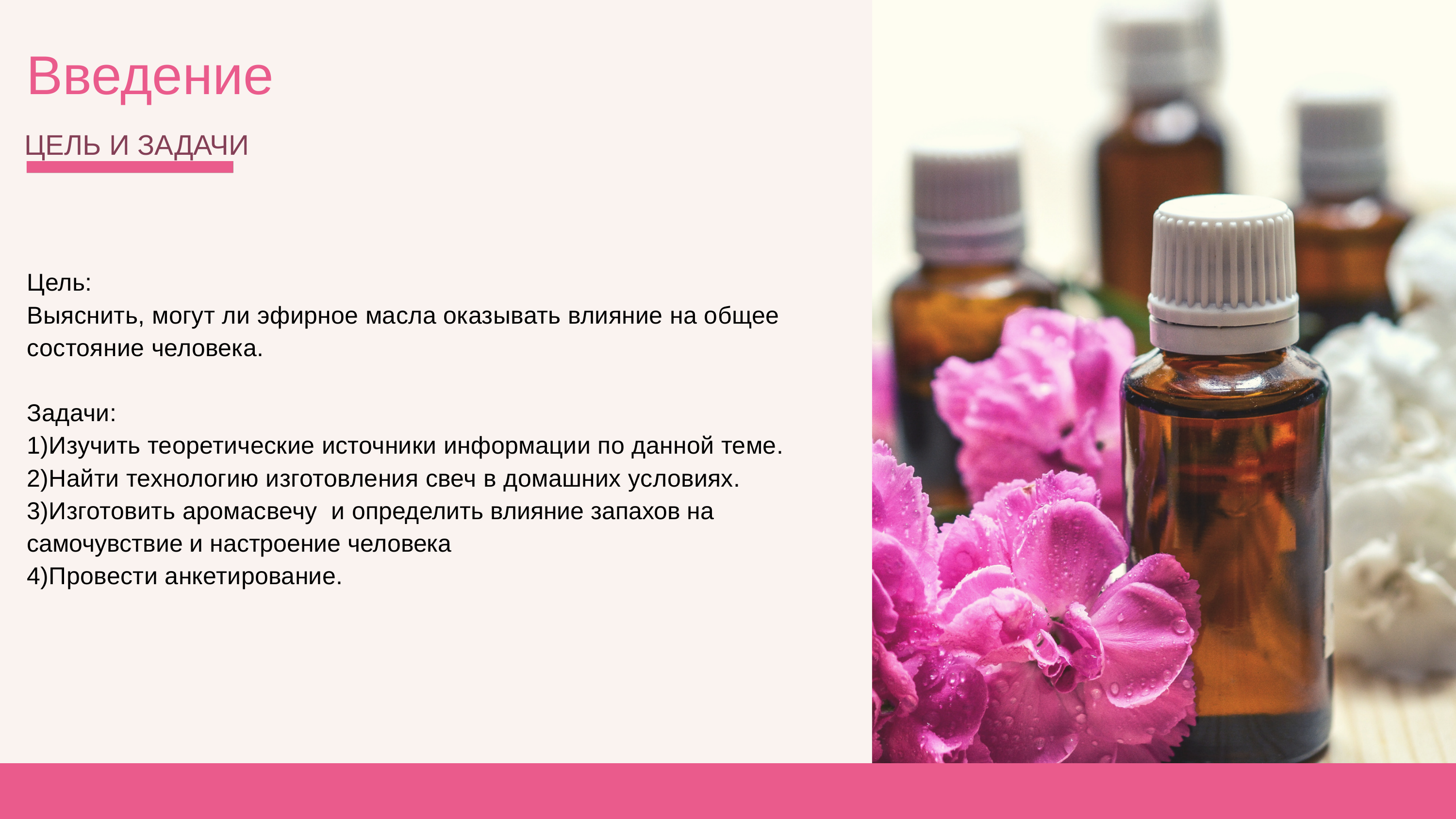

Введение
ЦЕЛЬ И ЗАДАЧИ

Цель:
Выяснить, могут ли эфирное масла оказывать влияние на общее состояние человека.

Задачи:
1)Изучить теоретические источники информации по данной теме.
2)Найти технологию изготовления свеч в домашних условиях.
3)Изготовить аромасвечу  и определить влияние запахов на самочувствие и настроение человека
4)Провести анкетирование.